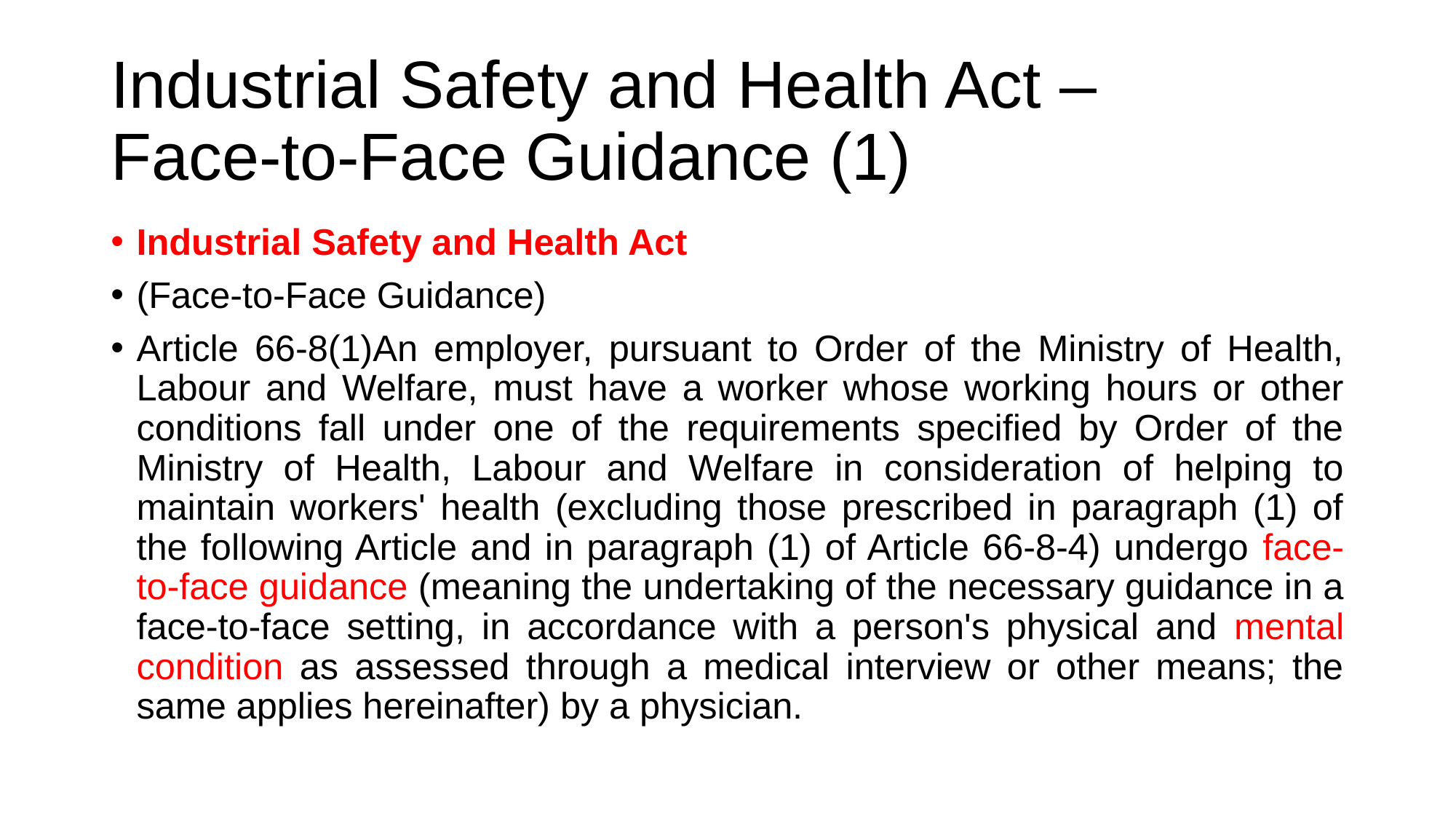

# Industrial Safety and Health Act – Face-to-Face Guidance (1)
Industrial Safety and Health Act
(Face-to-Face Guidance)
Article 66-8(1)An employer, pursuant to Order of the Ministry of Health, Labour and Welfare, must have a worker whose working hours or other conditions fall under one of the requirements specified by Order of the Ministry of Health, Labour and Welfare in consideration of helping to maintain workers' health (excluding those prescribed in paragraph (1) of the following Article and in paragraph (1) of Article 66-8-4) undergo face-to-face guidance (meaning the undertaking of the necessary guidance in a face-to-face setting, in accordance with a person's physical and mental condition as assessed through a medical interview or other means; the same applies hereinafter) by a physician.